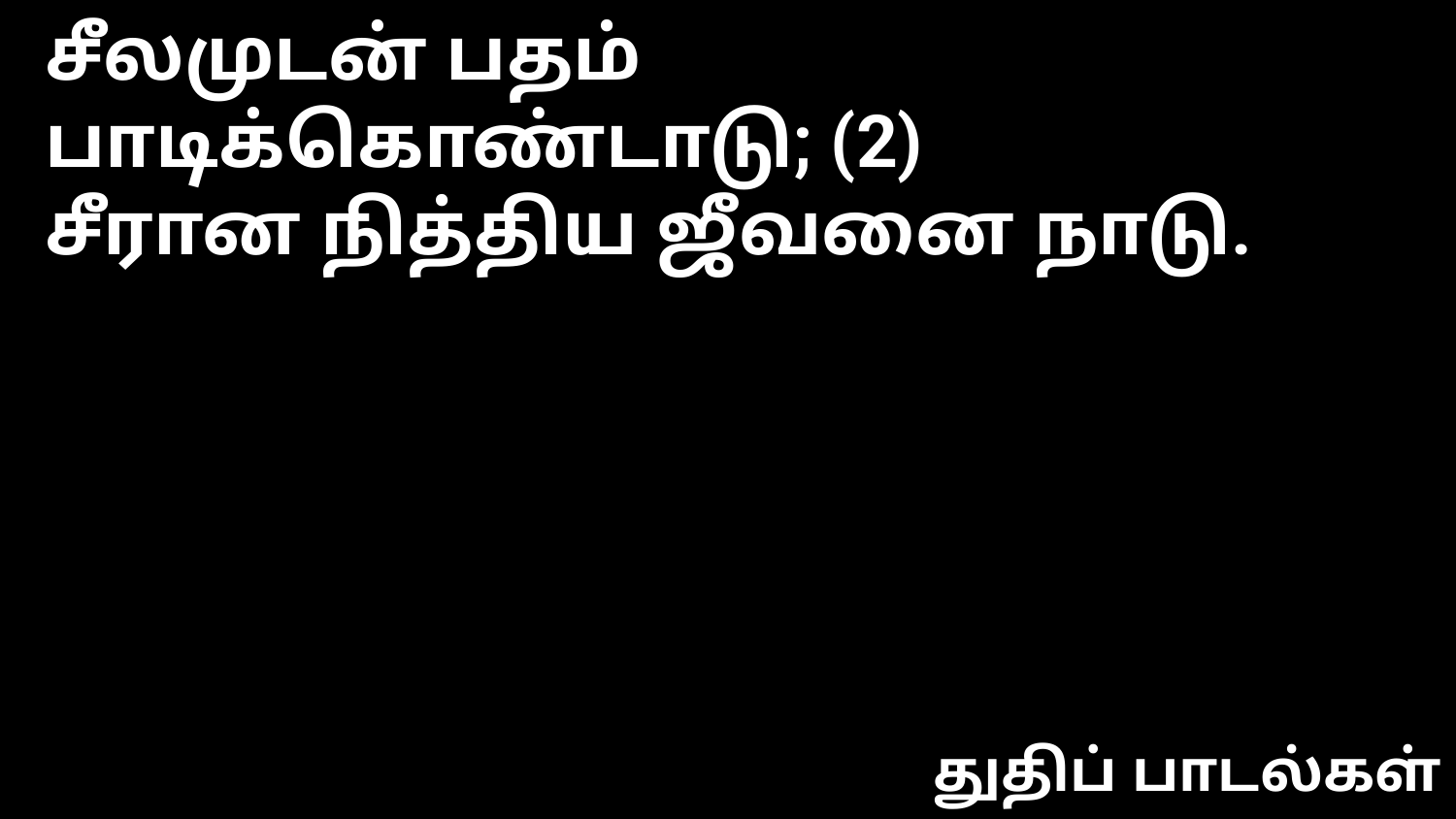

சீலமுடன் பதம் பாடிக்கொண்டாடு; (2)
சீரான நித்திய ஜீவனை நாடு.

துதிப் பாடல்கள்